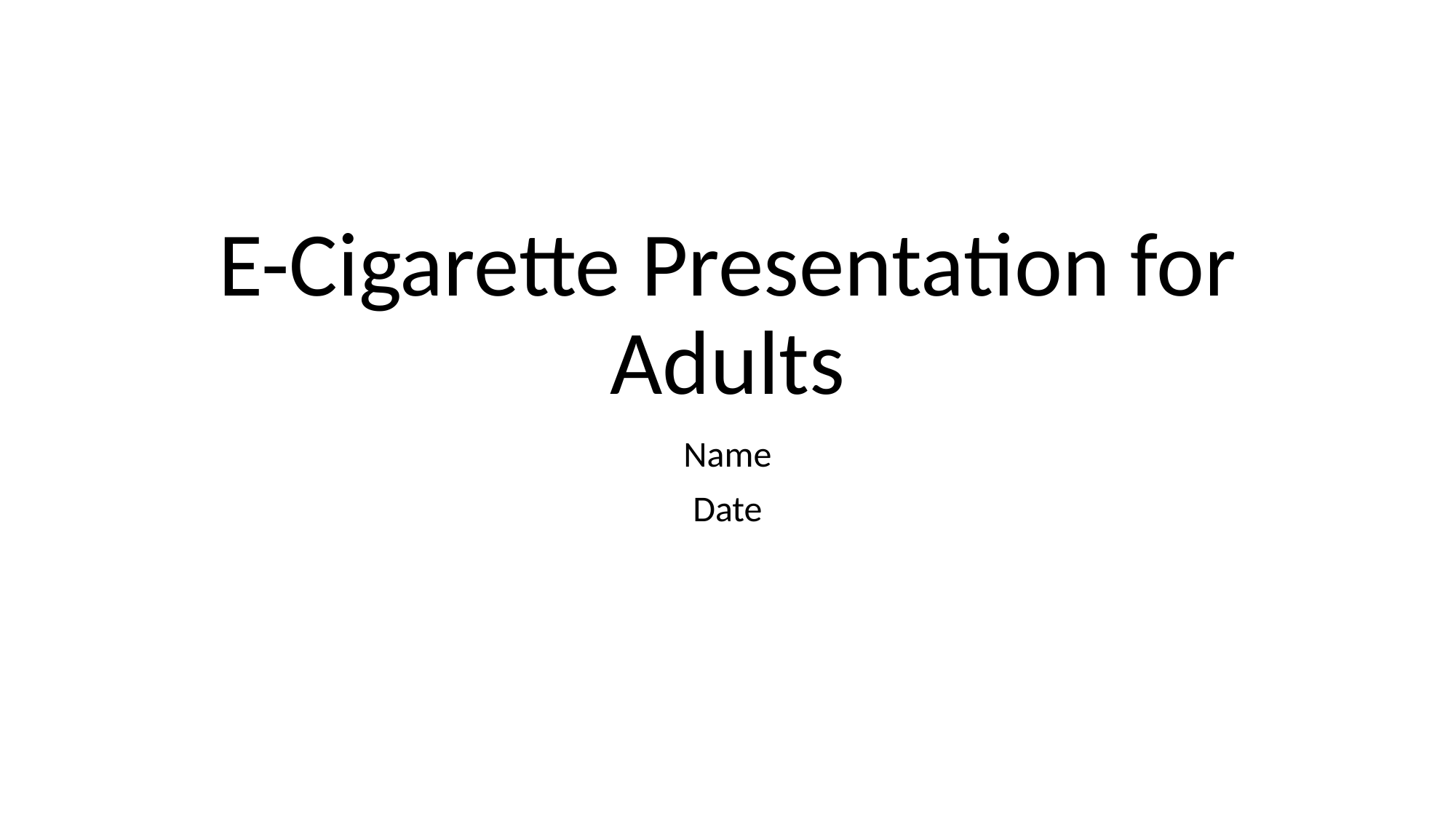

# E-Cigarette Presentation for Adults
Name
Date